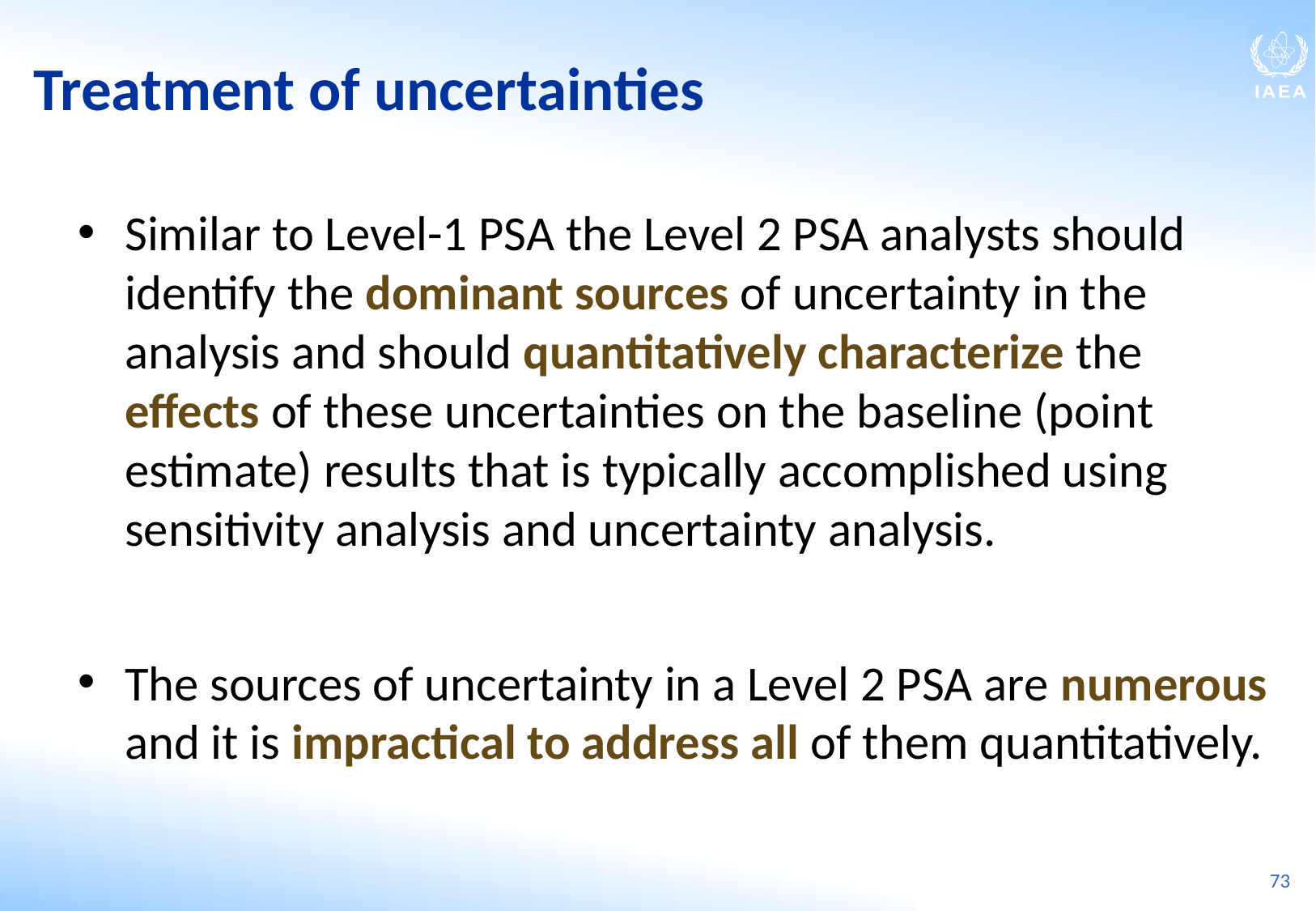

Treatment of uncertainties
Similar to Level-1 PSA the Level 2 PSA analysts should identify the dominant sources of uncertainty in the analysis and should quantitatively characterize the effects of these uncertainties on the baseline (point estimate) results that is typically accomplished using sensitivity analysis and uncertainty analysis.

The sources of uncertainty in a Level 2 PSA are numerous and it is impractical to address all of them quantitatively.
73